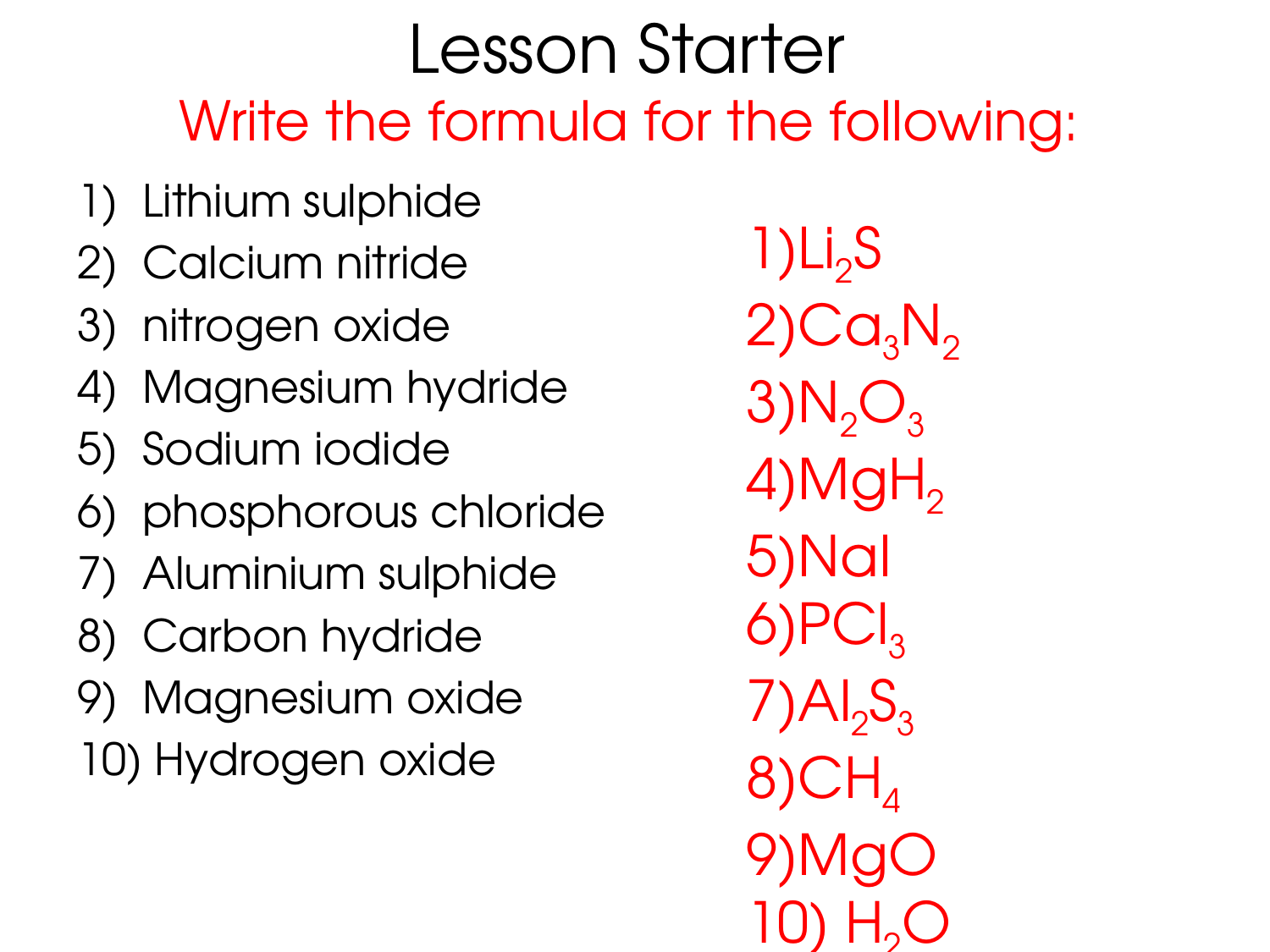

# Lesson Starter Write the formula for the following:
Lithium sulphide
Calcium nitride
nitrogen oxide
Magnesium hydride
Sodium iodide
phosphorous chloride
Aluminium sulphide
Carbon hydride
Magnesium oxide
 Hydrogen oxide

Li2S
Ca3N2
N2O3
MgH2
NaI
PCl3
Al2S3
CH4
MgO
 H2O